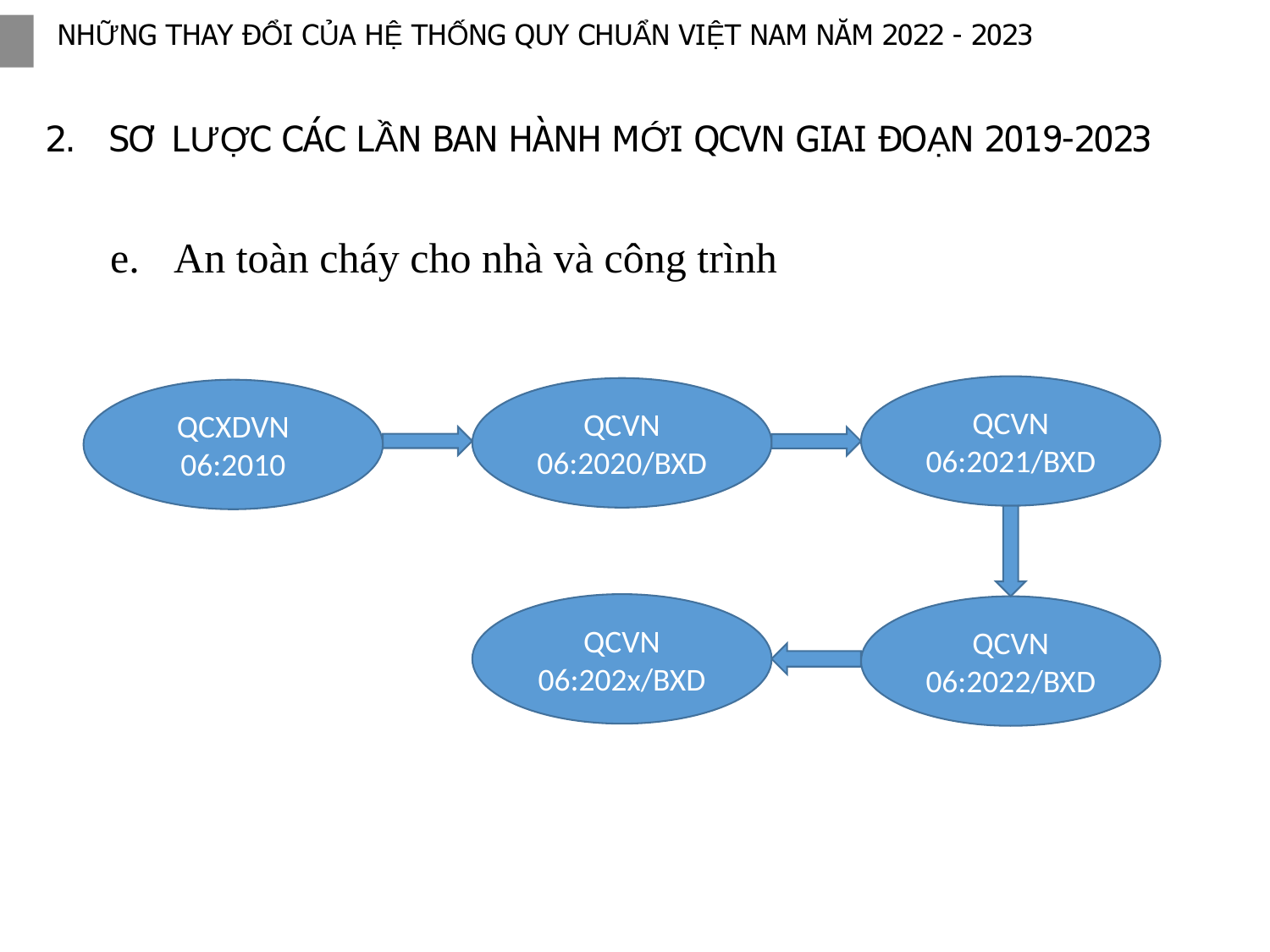

NHỮNG THAY ĐỔI CỦA HỆ THỐNG QUY CHUẨN VIỆT NAM NĂM 2022 - 2023

SƠ LƯỢC CÁC LẦN BAN HÀNH MỚI QCVN GIAI ĐOẠN 2019-2023
An toàn cháy cho nhà và công trình
QCVN 06:2021/BXD
QCVN 06:2020/BXD
QCXDVN 06:2010

QCVN 06:202x/BXD
QCVN 06:2022/BXD